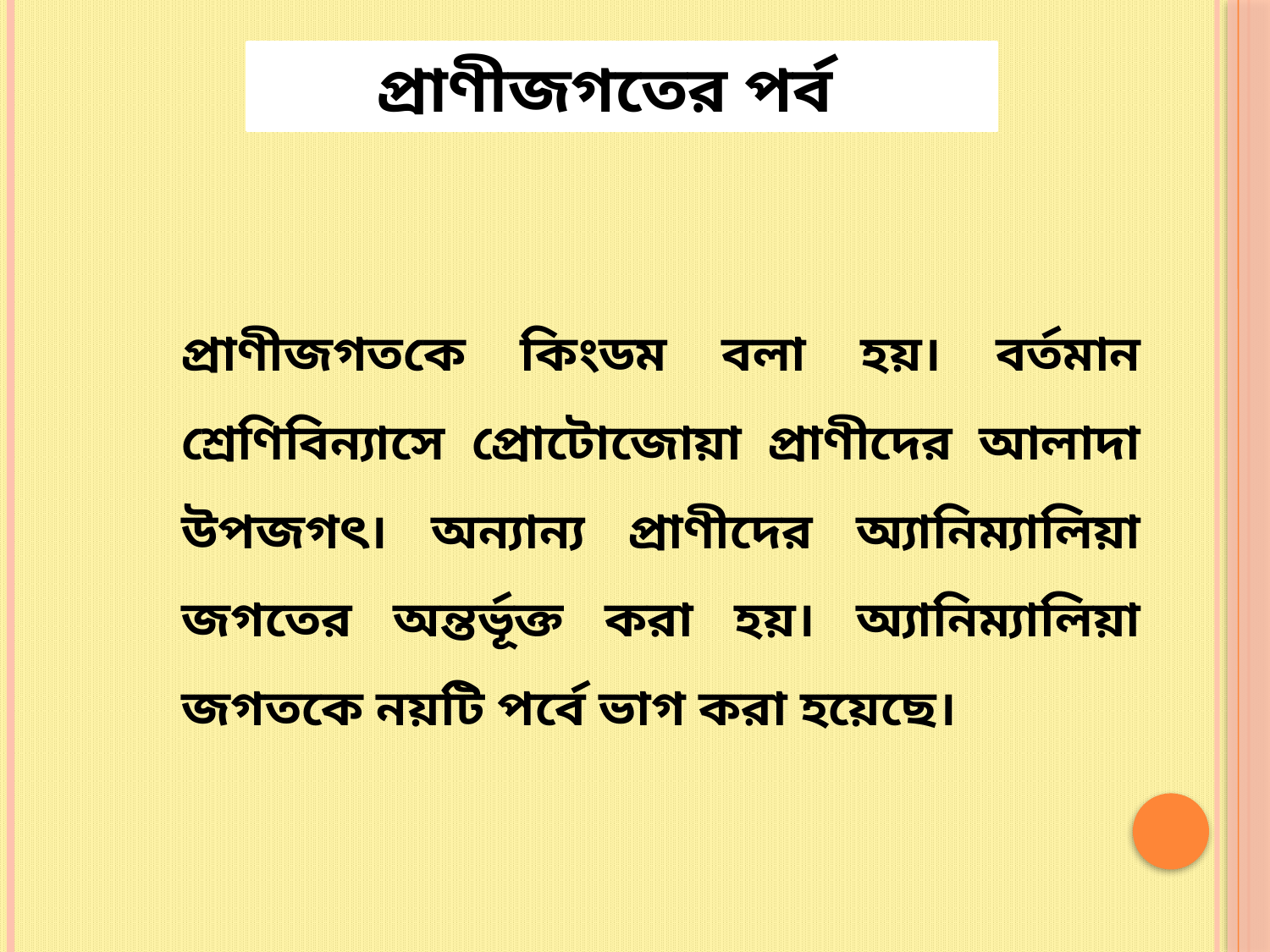

প্রাণীজগতের পর্ব
প্রাণীজগতকে কিংডম বলা হয়। বর্তমান শ্রেণিবিন্যাসে প্রোটোজোয়া প্রাণীদের আলাদা উপজগৎ। অন্যান্য প্রাণীদের অ্যানিম্যালিয়া জগতের অন্তর্ভূক্ত করা হয়। অ্যানিম্যালিয়া জগতকে নয়টি পর্বে ভাগ করা হয়েছে।